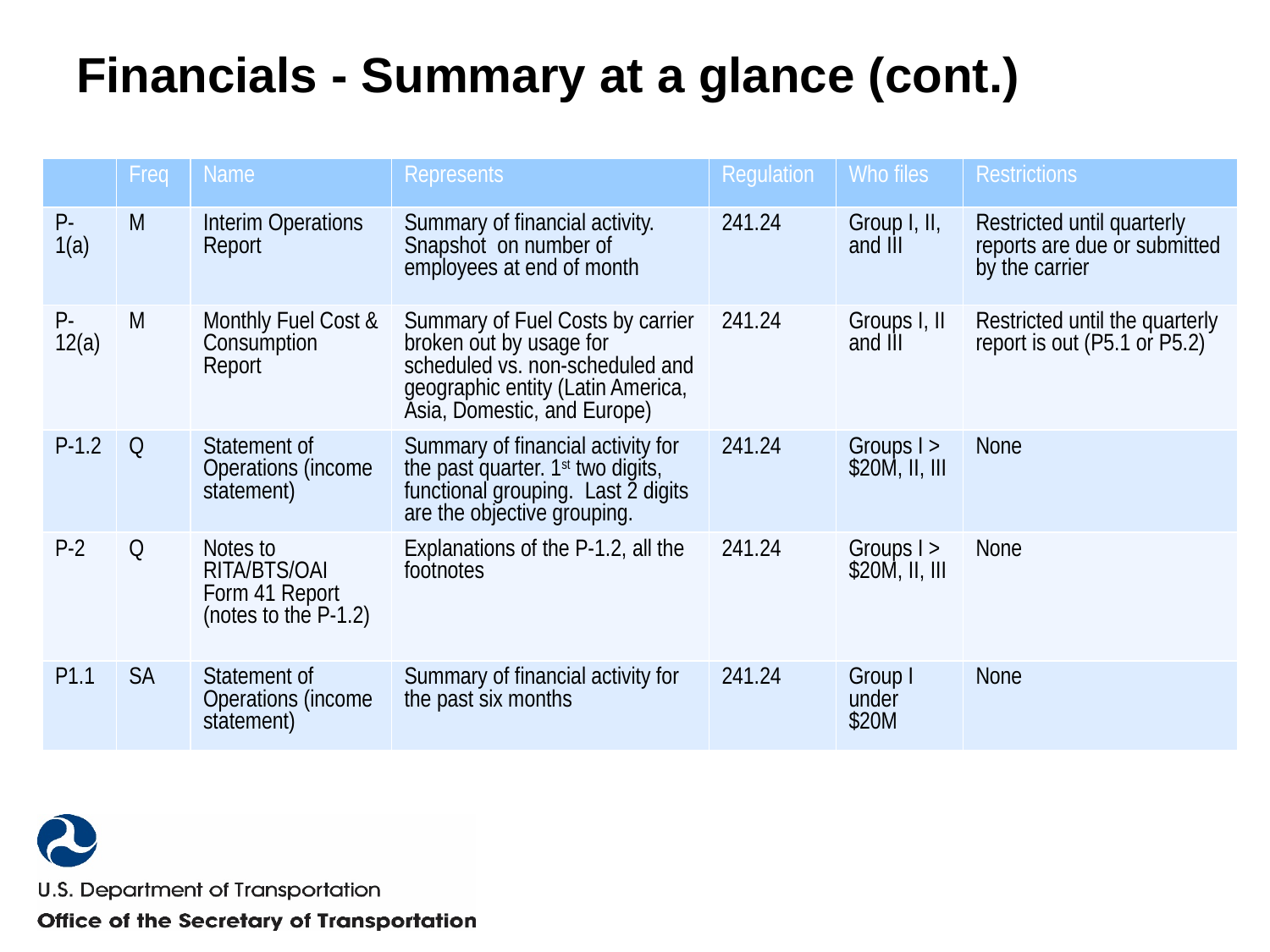

# Financials - Summary at a glance (cont.)
|  | Freq | Name | Represents | Regulation | Who files | Restrictions |
| --- | --- | --- | --- | --- | --- | --- |
| P-1(a) | M | Interim Operations Report | Summary of financial activity. Snapshot on number of employees at end of month | 241.24 | Group I, II, and III | Restricted until quarterly reports are due or submitted by the carrier |
| P-12(a) | M | Monthly Fuel Cost & Consumption Report | Summary of Fuel Costs by carrier broken out by usage for scheduled vs. non-scheduled and geographic entity (Latin America, Asia, Domestic, and Europe) | 241.24 | Groups I, II and III | Restricted until the quarterly report is out (P5.1 or P5.2) |
| P-1.2 | Q | Statement of Operations (income statement) | Summary of financial activity for the past quarter. 1st two digits, functional grouping. Last 2 digits are the objective grouping. | 241.24 | Groups I > $20M, II, III | None |
| P-2 | Q | Notes to RITA/BTS/OAI Form 41 Report (notes to the P-1.2) | Explanations of the P-1.2, all the footnotes | 241.24 | Groups I > $20M, II, III | None |
| P1.1 | SA | Statement of Operations (income statement) | Summary of financial activity for the past six months | 241.24 | Group I under $20M | None |